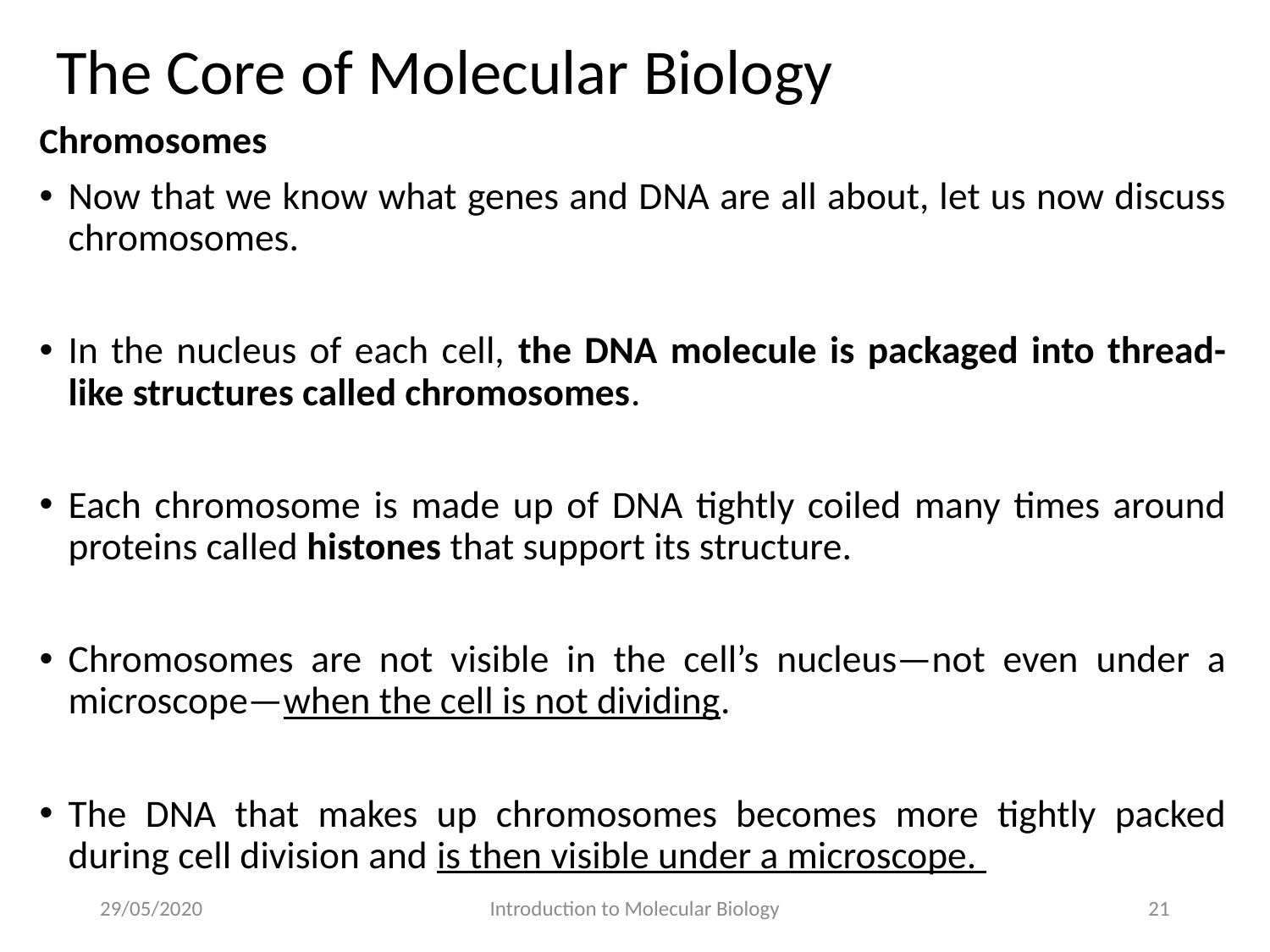

# The Core of Molecular Biology
Chromosomes
Now that we know what genes and DNA are all about, let us now discuss chromosomes.

In the nucleus of each cell, the DNA molecule is packaged into thread-like structures called chromosomes.

Each chromosome is made up of DNA tightly coiled many times around proteins called histones that support its structure.

Chromosomes are not visible in the cell’s nucleus—not even under a microscope—when the cell is not dividing.

The DNA that makes up chromosomes becomes more tightly packed during cell division and is then visible under a microscope.

29/05/2020
Introduction to Molecular Biology
21